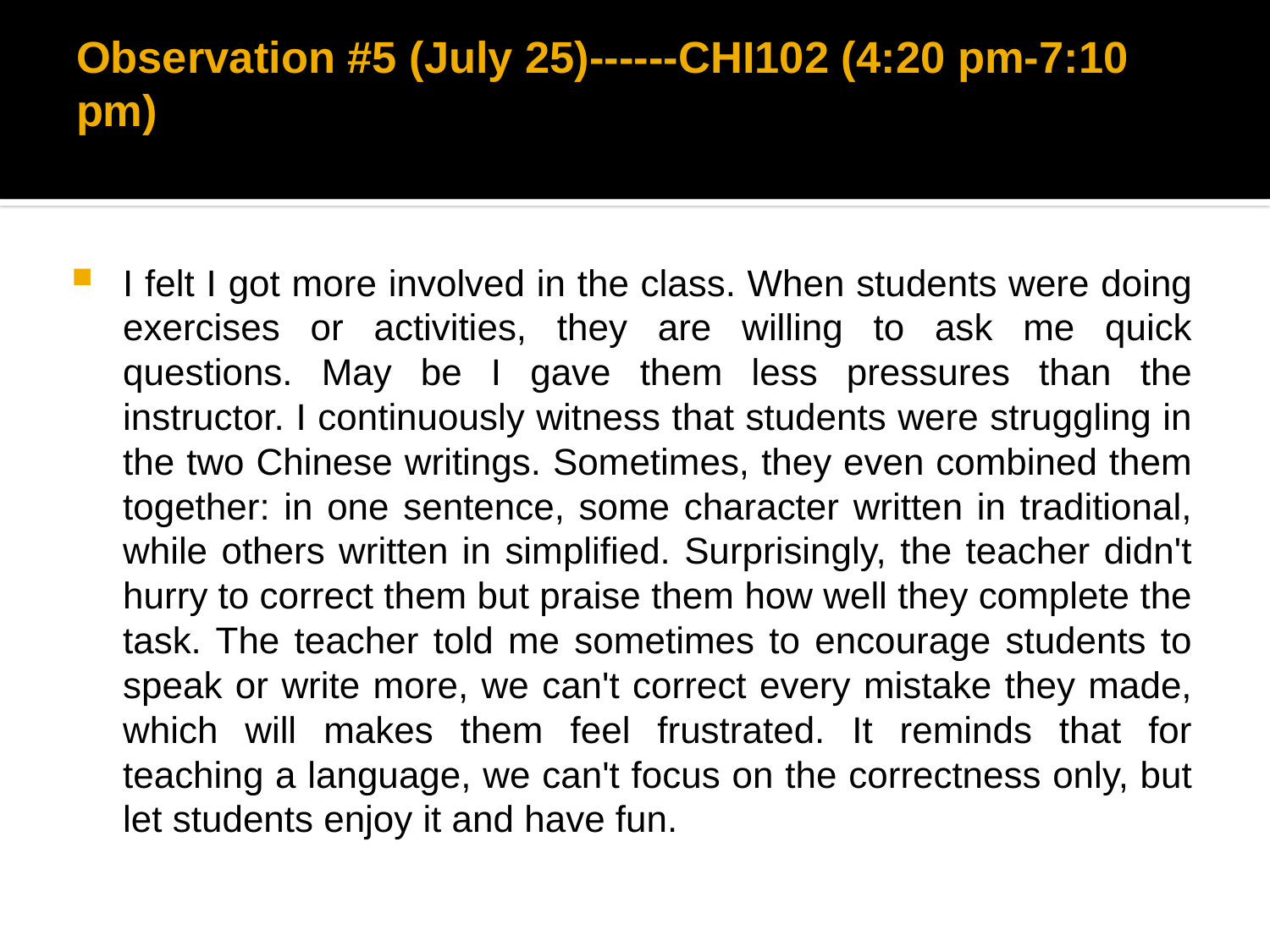

# Observation #5 (July 25)------CHI102 (4:20 pm-7:10 pm)
I felt I got more involved in the class. When students were doing exercises or activities, they are willing to ask me quick questions. May be I gave them less pressures than the instructor. I continuously witness that students were struggling in the two Chinese writings. Sometimes, they even combined them together: in one sentence, some character written in traditional, while others written in simplified. Surprisingly, the teacher didn't hurry to correct them but praise them how well they complete the task. The teacher told me sometimes to encourage students to speak or write more, we can't correct every mistake they made, which will makes them feel frustrated. It reminds that for teaching a language, we can't focus on the correctness only, but let students enjoy it and have fun.